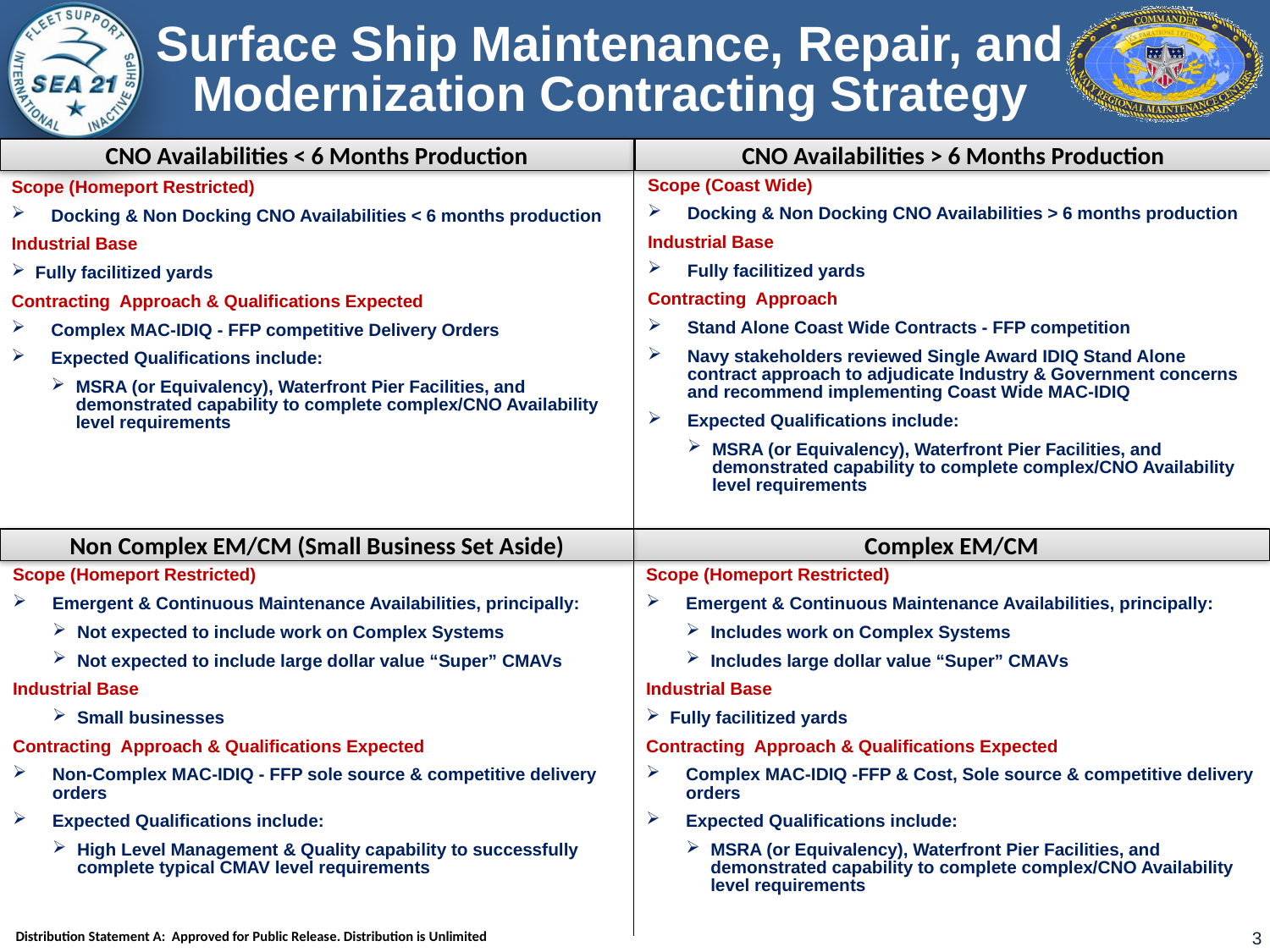

# Surface Ship Maintenance, Repair, and Modernization Contracting Strategy
CNO Availabilities < 6 Months Production
CNO Availabilities > 6 Months Production
Scope (Coast Wide)
Docking & Non Docking CNO Availabilities > 6 months production
Industrial Base
Fully facilitized yards
Contracting  Approach
Stand Alone Coast Wide Contracts - FFP competition
Navy stakeholders reviewed Single Award IDIQ Stand Alone contract approach to adjudicate Industry & Government concerns and recommend implementing Coast Wide MAC-IDIQ
Expected Qualifications include:
MSRA (or Equivalency), Waterfront Pier Facilities, and demonstrated capability to complete complex/CNO Availability level requirements

Scope (Homeport Restricted)
Docking & Non Docking CNO Availabilities < 6 months production
Industrial Base
Fully facilitized yards
Contracting  Approach & Qualifications Expected
Complex MAC-IDIQ - FFP competitive Delivery Orders
Expected Qualifications include:
MSRA (or Equivalency), Waterfront Pier Facilities, and demonstrated capability to complete complex/CNO Availability level requirements

Complex EM/CM
Non Complex EM/CM (Small Business Set Aside)
Scope (Homeport Restricted)
Emergent & Continuous Maintenance Availabilities, principally:
Not expected to include work on Complex Systems
Not expected to include large dollar value “Super” CMAVs
Industrial Base
Small businesses
Contracting  Approach & Qualifications Expected
Non-Complex MAC-IDIQ - FFP sole source & competitive delivery orders
Expected Qualifications include:
High Level Management & Quality capability to successfully complete typical CMAV level requirements

Scope (Homeport Restricted)
Emergent & Continuous Maintenance Availabilities, principally:
Includes work on Complex Systems
Includes large dollar value “Super” CMAVs
Industrial Base
Fully facilitized yards
Contracting  Approach & Qualifications Expected
Complex MAC-IDIQ -FFP & Cost, Sole source & competitive delivery orders
Expected Qualifications include:
MSRA (or Equivalency), Waterfront Pier Facilities, and demonstrated capability to complete complex/CNO Availability level requirements

 Distribution Statement A:  Approved for Public Release. Distribution is Unlimited